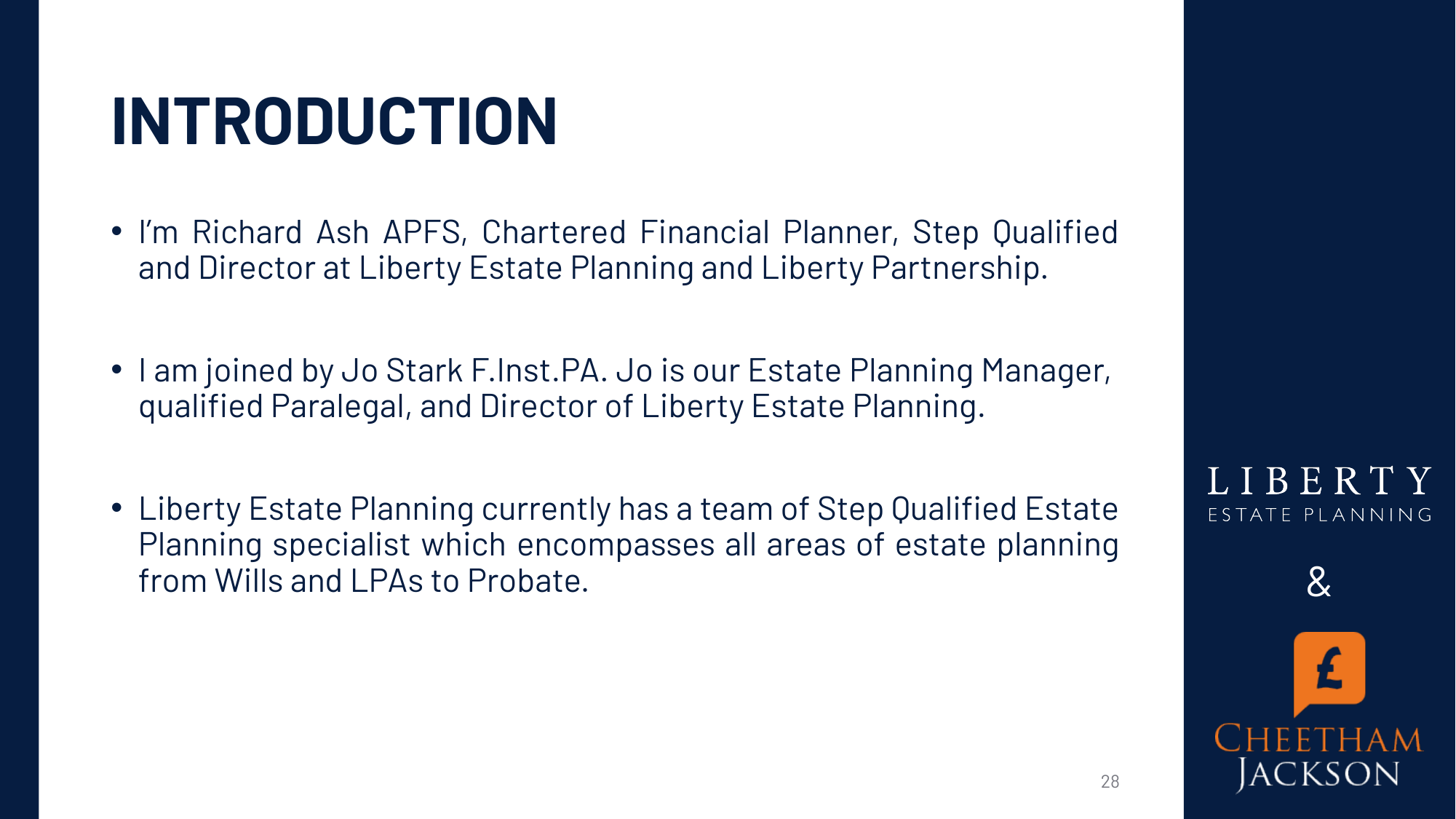

# INTRODUCTION
I’m Richard Ash APFS, Chartered Financial Planner, Step Qualified and Director at Liberty Estate Planning and Liberty Partnership.

I am joined by Jo Stark F.Inst.PA. Jo is our Estate Planning Manager,  qualified Paralegal, and Director of Liberty Estate Planning.

Liberty Estate Planning currently has a team of Step Qualified Estate Planning specialist which encompasses all areas of estate planning from Wills and LPAs to Probate.

28